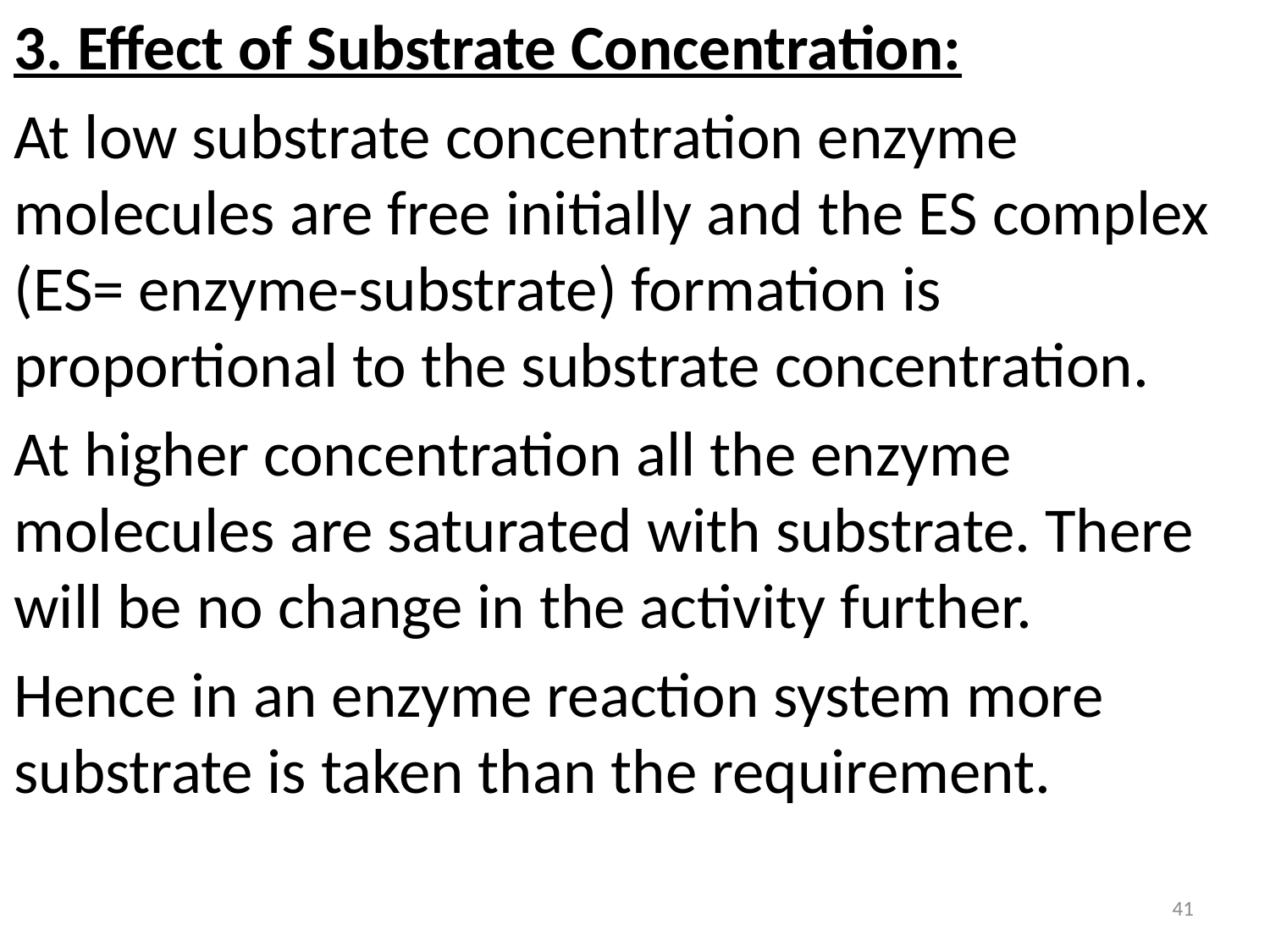

3. Effect of Substrate Concentration:
At low substrate concentration enzyme molecules are free initially and the ES complex (ES= enzyme-substrate) formation is proportional to the substrate concentration.
At higher concentration all the enzyme molecules are saturated with substrate. There will be no change in the activity further.
Hence in an enzyme reaction system more substrate is taken than the requirement.

41